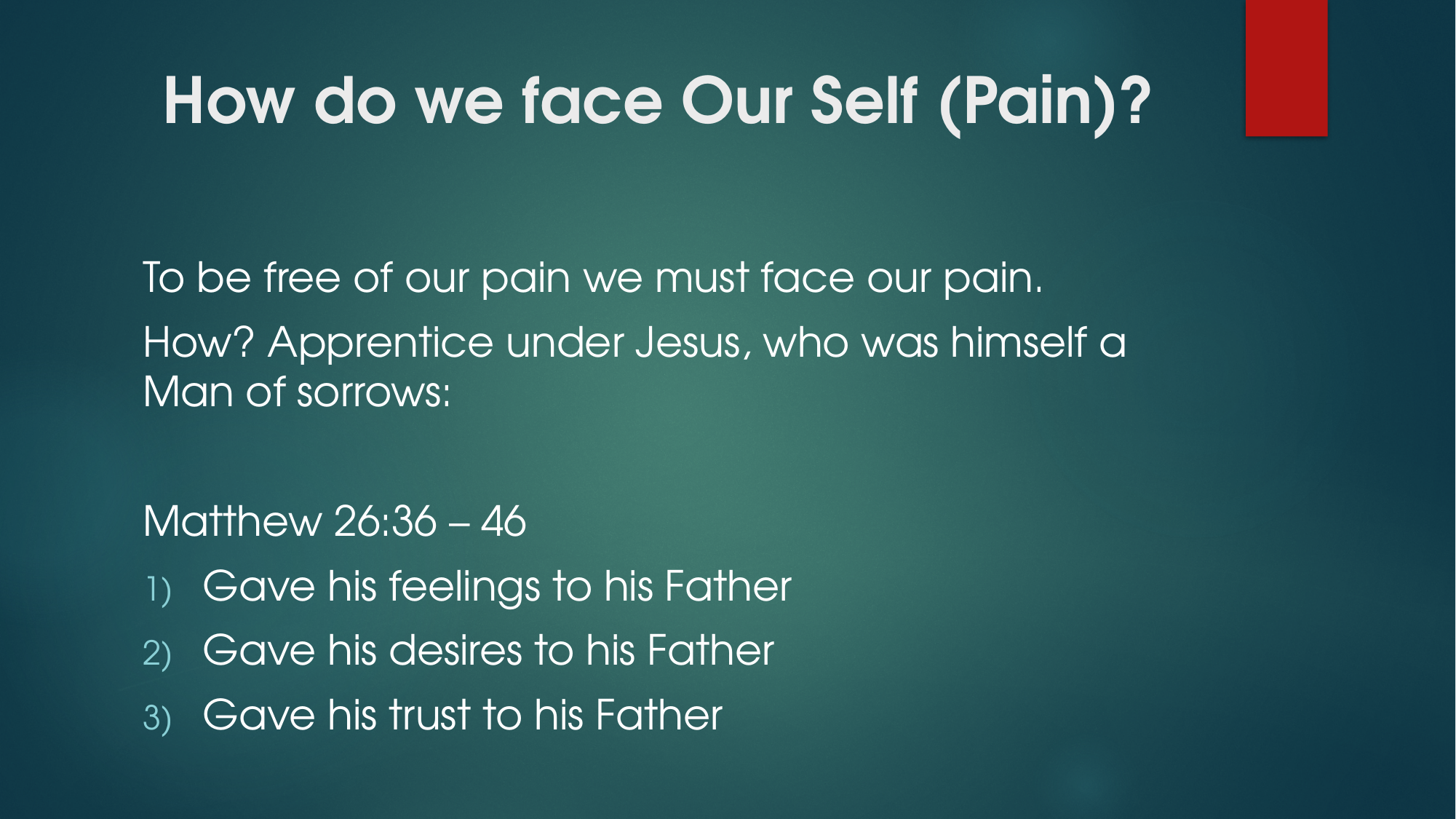

# How do we face Our Self (Pain)?
To be free of our pain we must face our pain.
How? Apprentice under Jesus, who was himself a Man of sorrows:

Matthew 26:36 – 46
Gave his feelings to his Father
Gave his desires to his Father
Gave his trust to his Father